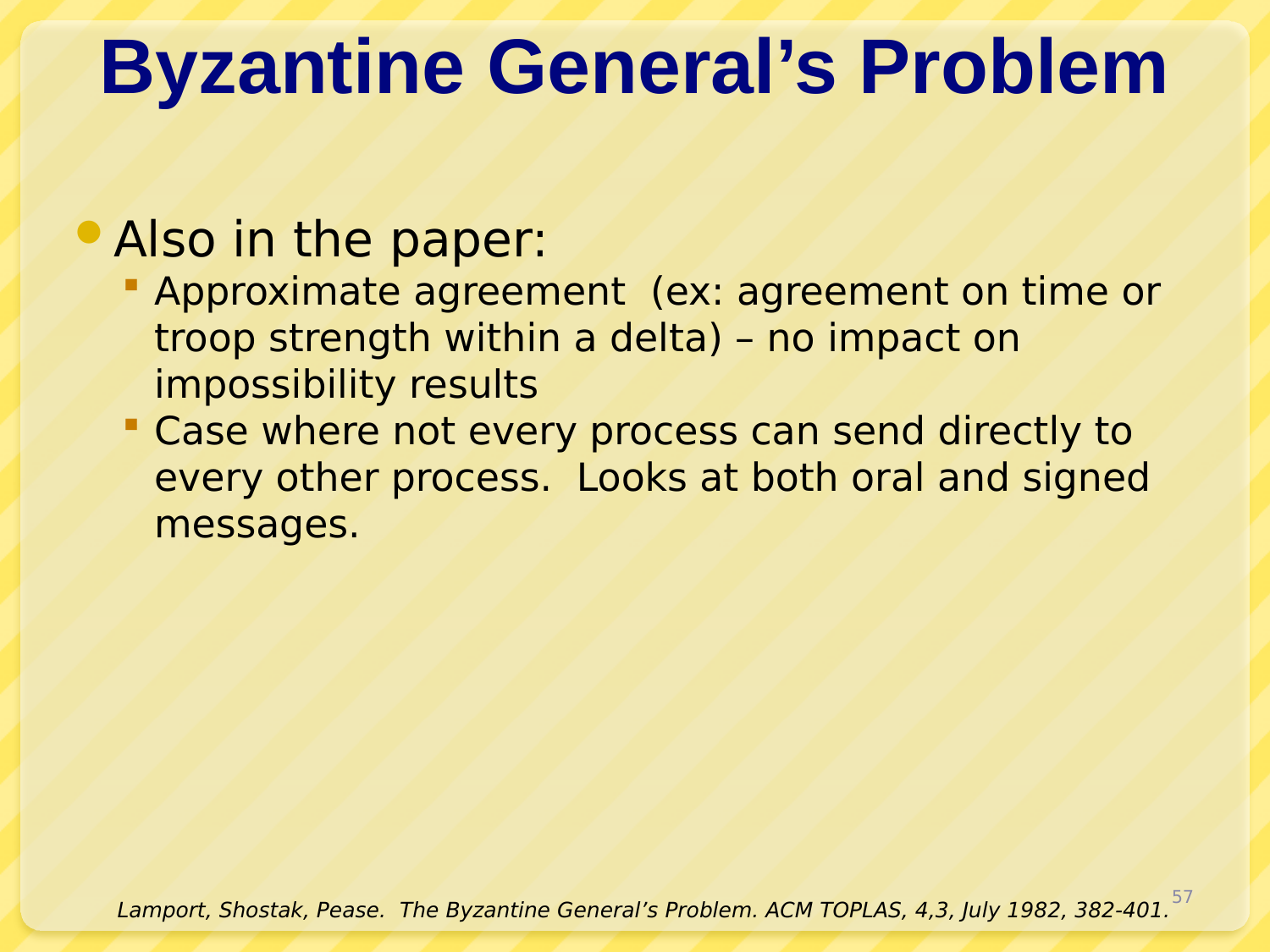

# Byzantine General’s Problem
Also in the paper:
Approximate agreement  (ex: agreement on time or troop strength within a delta) – no impact on impossibility results
Case where not every process can send directly to every other process.  Looks at both oral and signed messages.

57
Lamport, Shostak, Pease.  The Byzantine General’s Problem. ACM TOPLAS, 4,3, July 1982, 382-401.